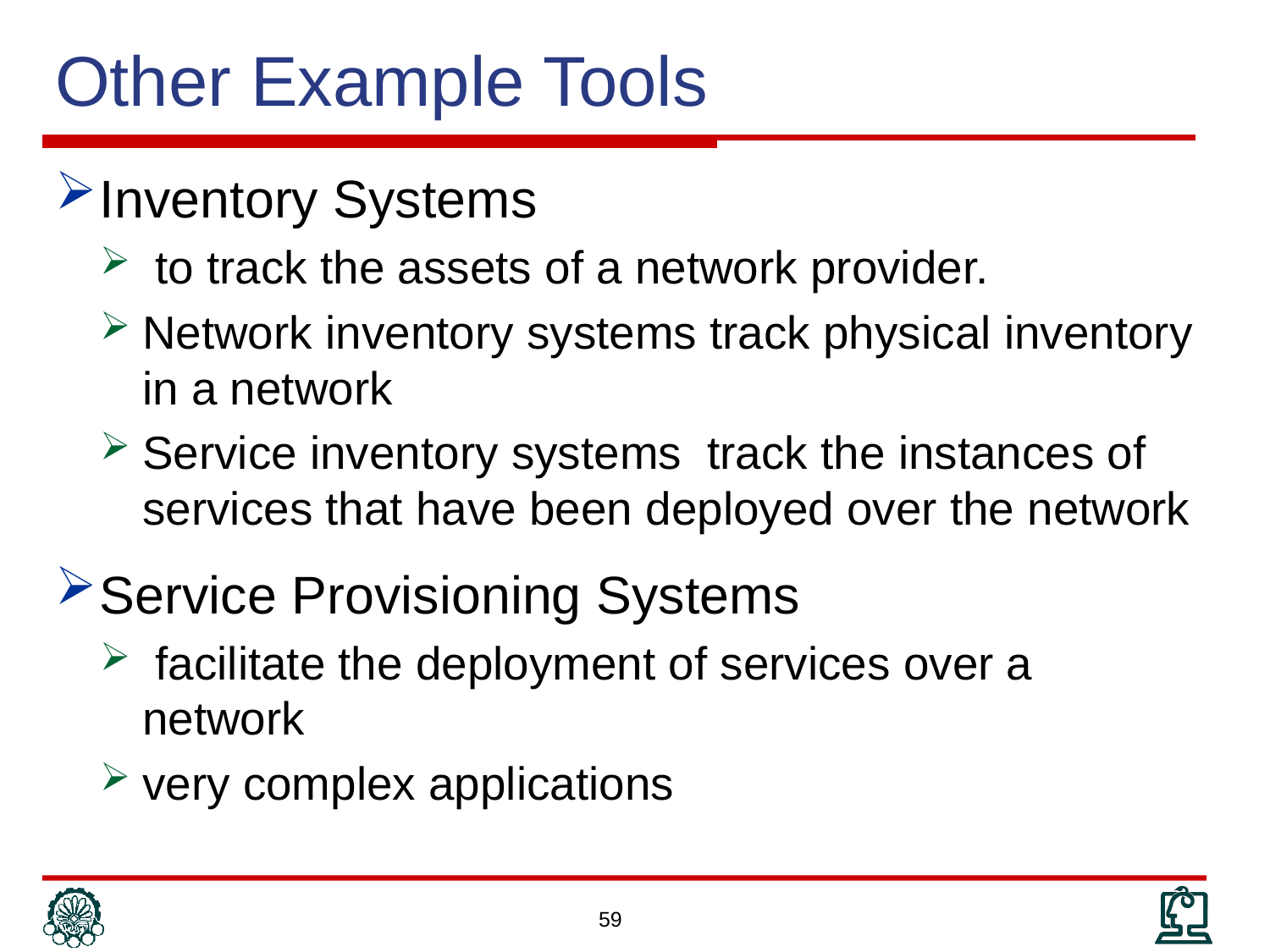

# Other Example Tools
Inventory Systems
 to track the assets of a network provider.
Network inventory systems track physical inventory in a network
Service inventory systems  track the instances of services that have been deployed over the network
Service Provisioning Systems
 facilitate the deployment of services over a network
very complex applications

59